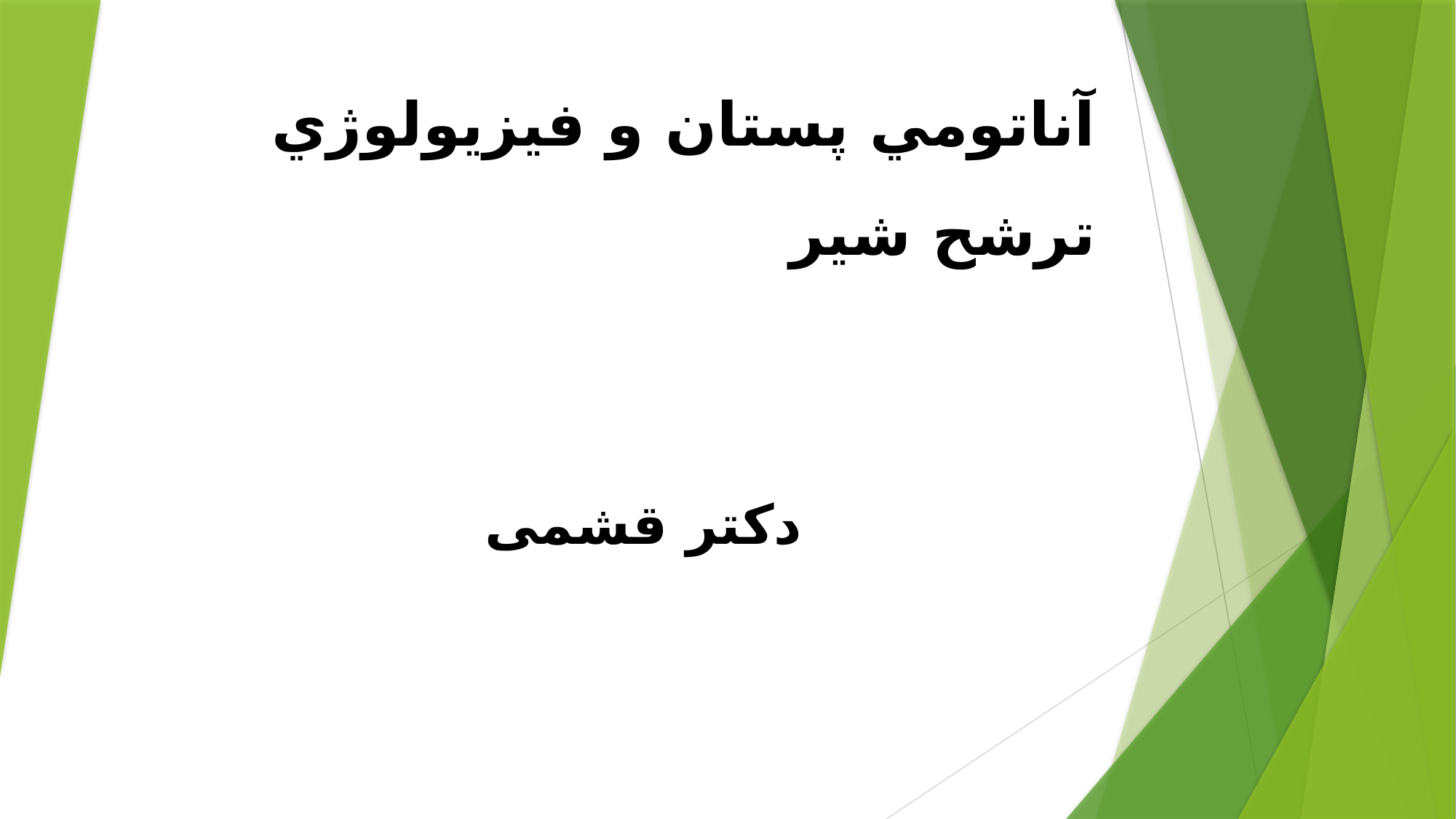

# آناتومي پستان و فيزيولوژي ترشح شير
دکتر قشمی